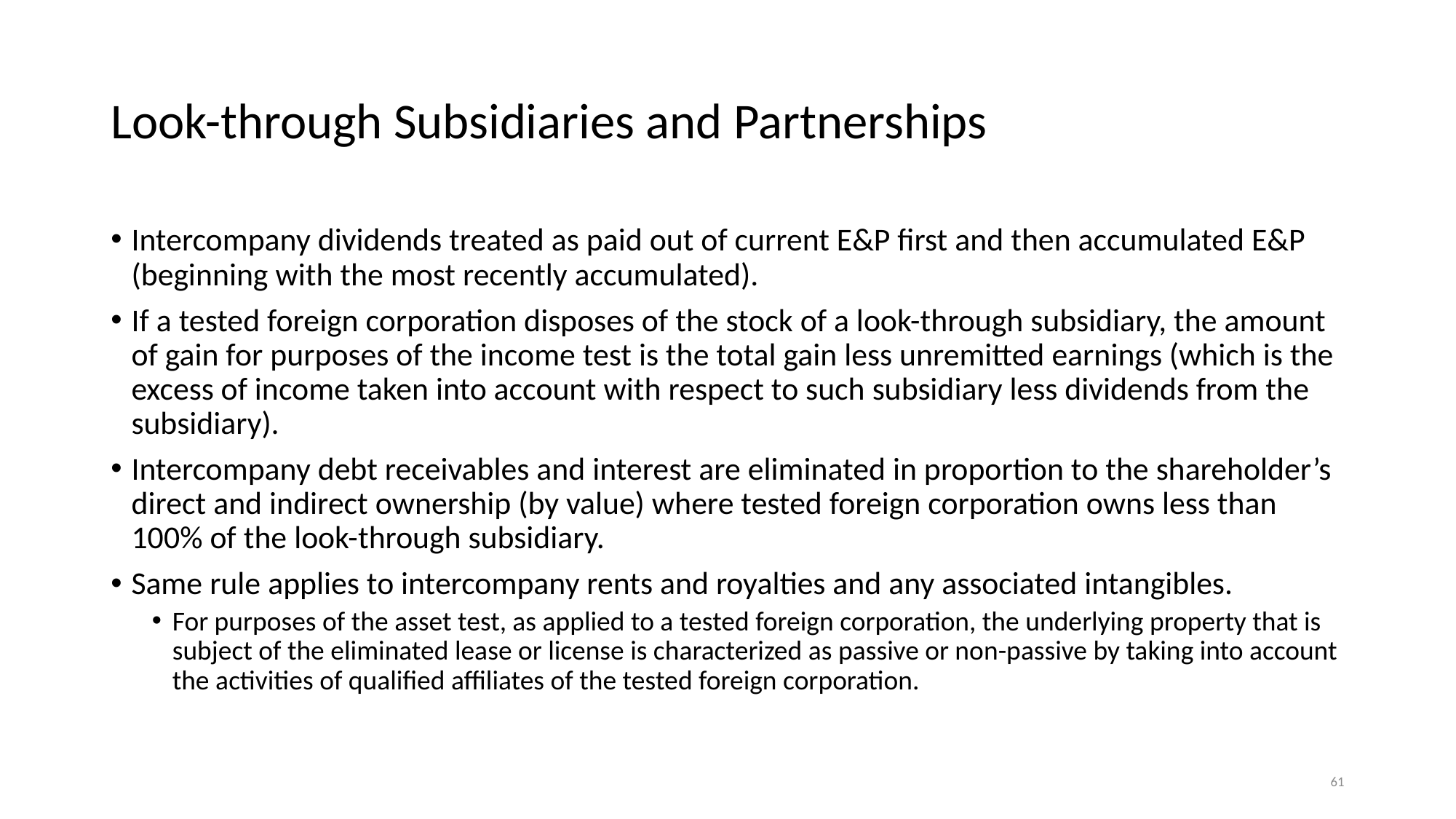

# Look-through Subsidiaries and Partnerships
Intercompany dividends treated as paid out of current E&P first and then accumulated E&P (beginning with the most recently accumulated).
If a tested foreign corporation disposes of the stock of a look-through subsidiary, the amount of gain for purposes of the income test is the total gain less unremitted earnings (which is the excess of income taken into account with respect to such subsidiary less dividends from the subsidiary).
Intercompany debt receivables and interest are eliminated in proportion to the shareholder’s direct and indirect ownership (by value) where tested foreign corporation owns less than 100% of the look-through subsidiary.
Same rule applies to intercompany rents and royalties and any associated intangibles.
For purposes of the asset test, as applied to a tested foreign corporation, the underlying property that is subject of the eliminated lease or license is characterized as passive or non-passive by taking into account the activities of qualified affiliates of the tested foreign corporation.

61